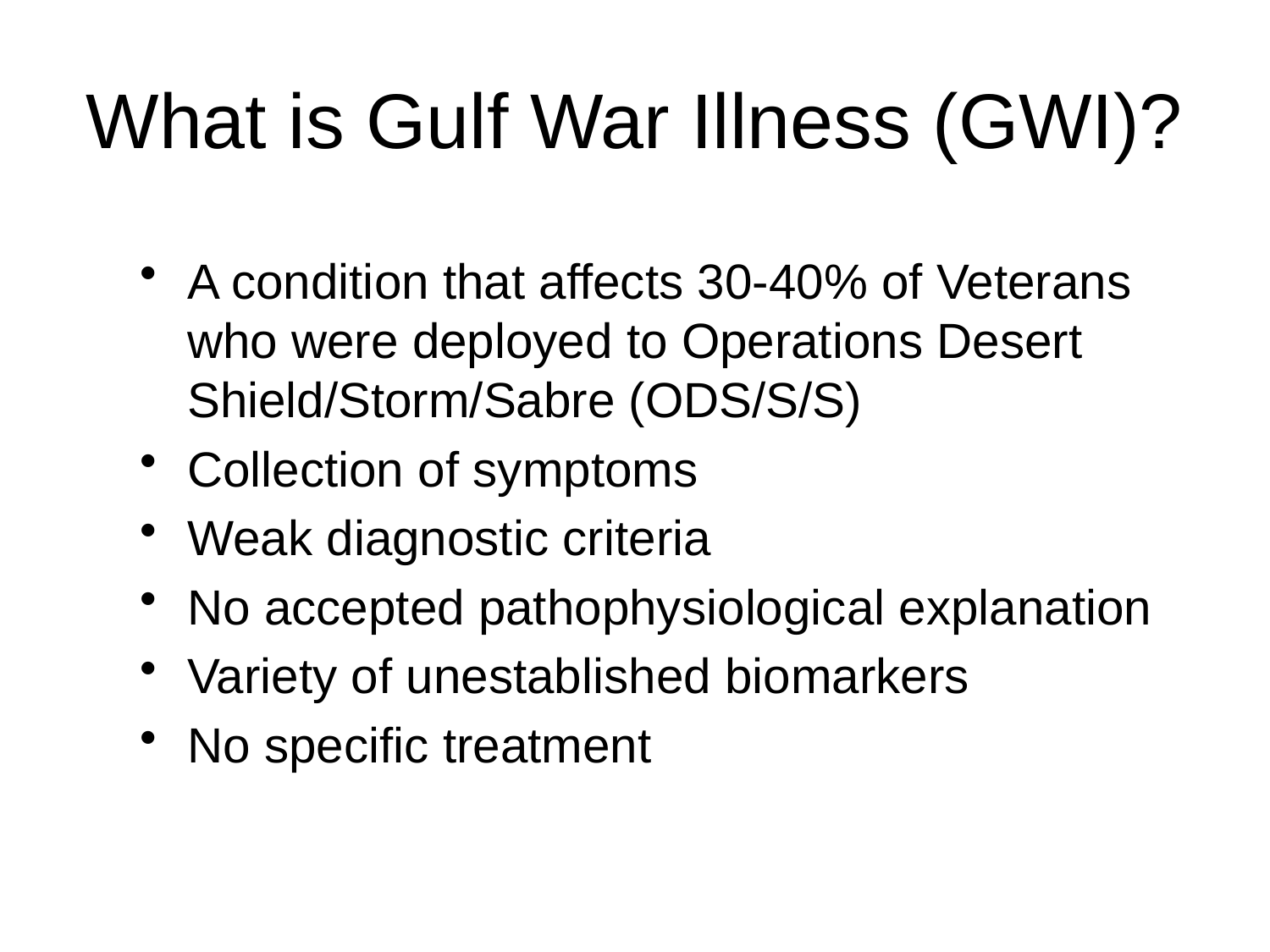

# What is Gulf War Illness (GWI)?
A condition that affects 30-40% of Veterans who were deployed to Operations Desert Shield/Storm/Sabre (ODS/S/S)
Collection of symptoms
Weak diagnostic criteria
No accepted pathophysiological explanation
Variety of unestablished biomarkers
No specific treatment